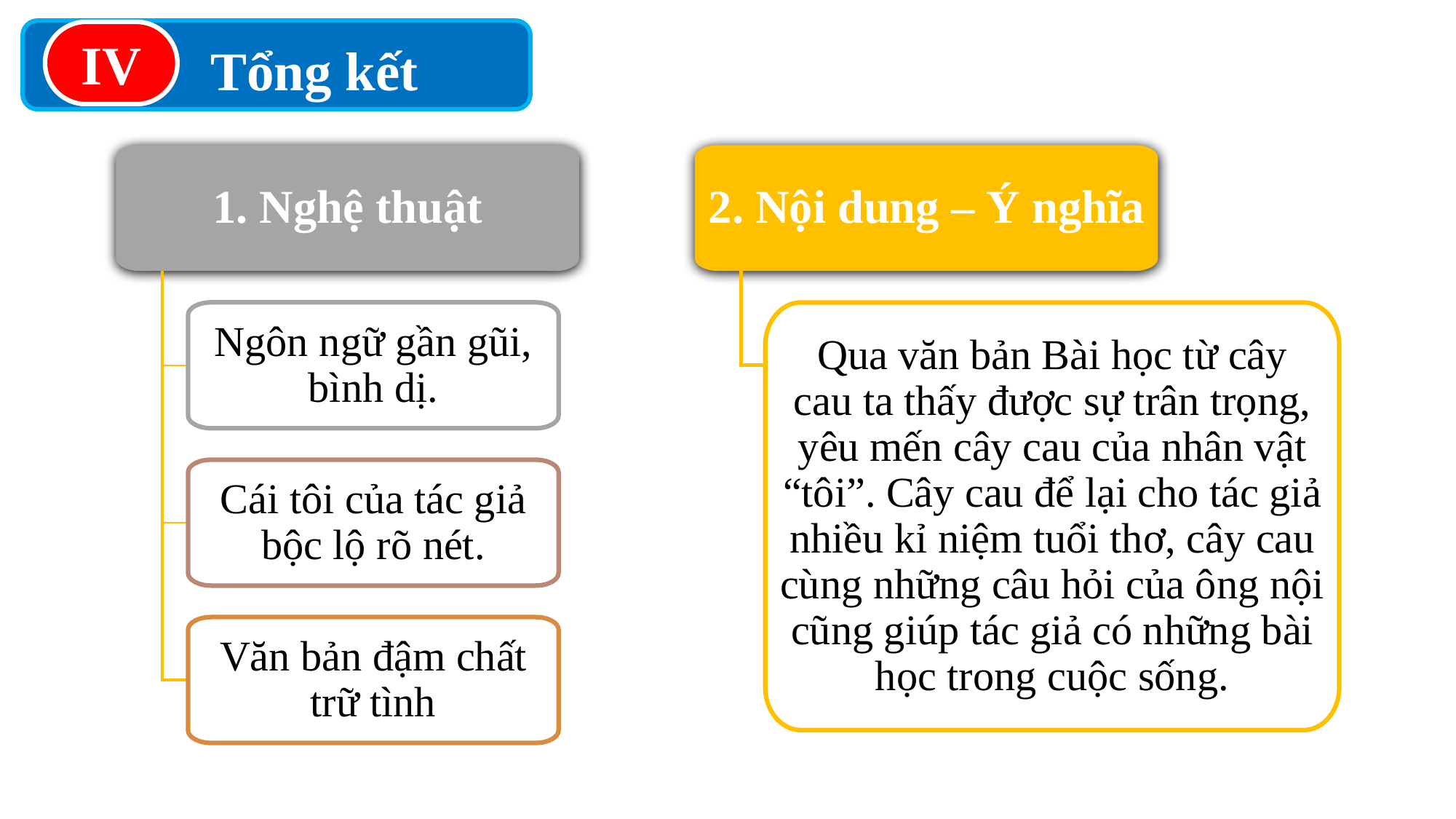

IV
Tổng kết
1. Nghệ thuật

Ngôn ngữ gần gũi, bình dị.
Cái tôi của tác giả bộc lộ rõ nét.
Văn bản đậm chất trữ tình
2. Nội dung – Ý nghĩa

Qua văn bản Bài học từ cây cau ta thấy được sự trân trọng, yêu mến cây cau của nhân vật “tôi”. Cây cau để lại cho tác giả nhiều kỉ niệm tuổi thơ, cây cau cùng những câu hỏi của ông nội cũng giúp tác giả có những bài học trong cuộc sống.